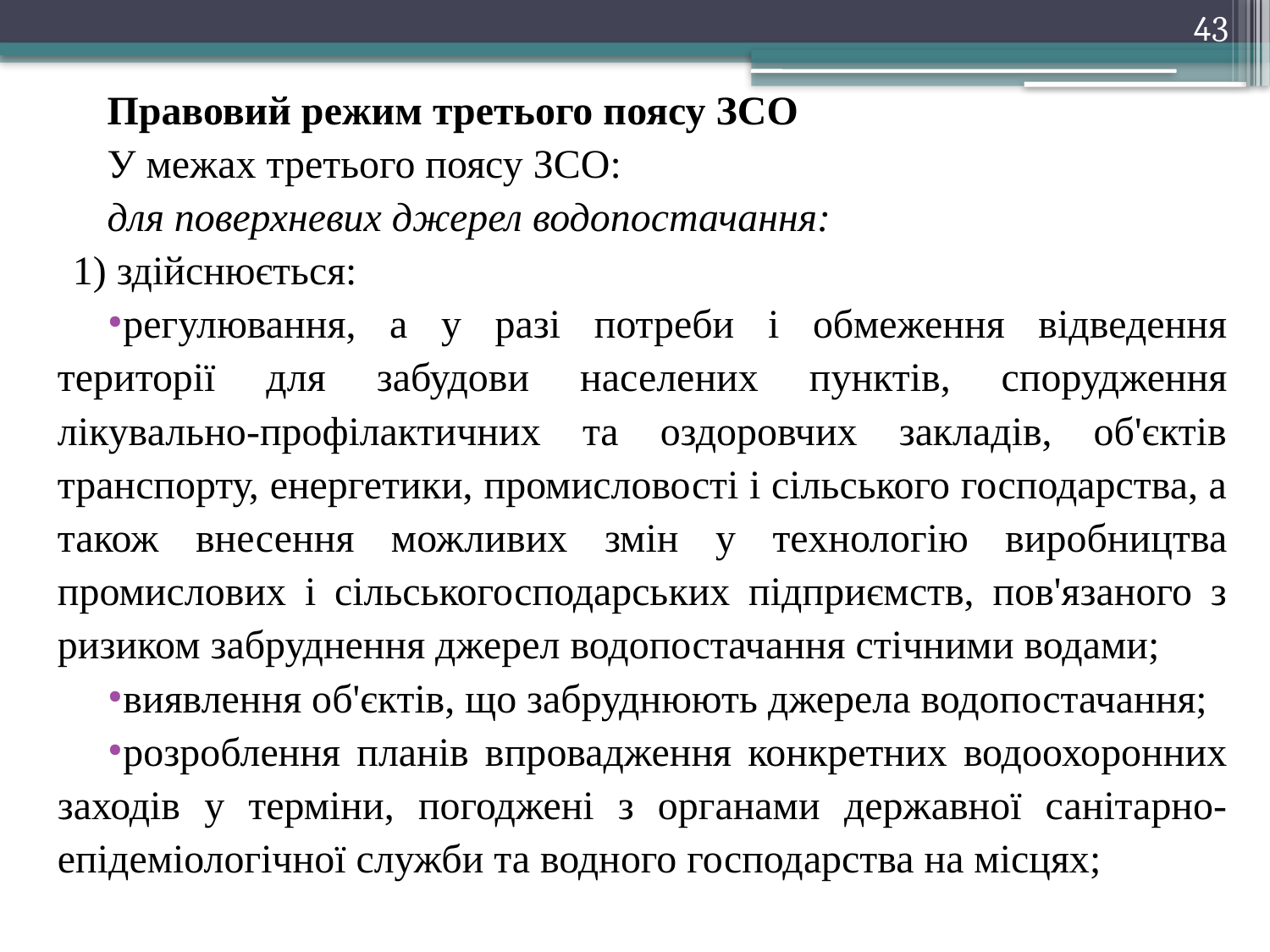

43
Правовий режим третього поясу ЗСО
У межах третього поясу ЗСО:
для поверхневих джерел водопостачання:
1) здійснюється:
регулювання, а у разі потреби і обмеження відведення території для забудови населених пунктів, спорудження лікувально-профілактичних та оздоровчих закладів, об'єктів транспорту, енергетики, промисловості і сільського господарства, а також внесення можливих змін у технологію виробництва промислових і сільськогосподарських підприємств, пов'язаного з ризиком забруднення джерел водопостачання стічними водами;
виявлення об'єктів, що забруднюють джерела водопостачання;
розроблення планів впровадження конкретних водоохоронних заходів у терміни, погоджені з органами державної санітарно-епідеміологічної служби та водного господарства на місцях;